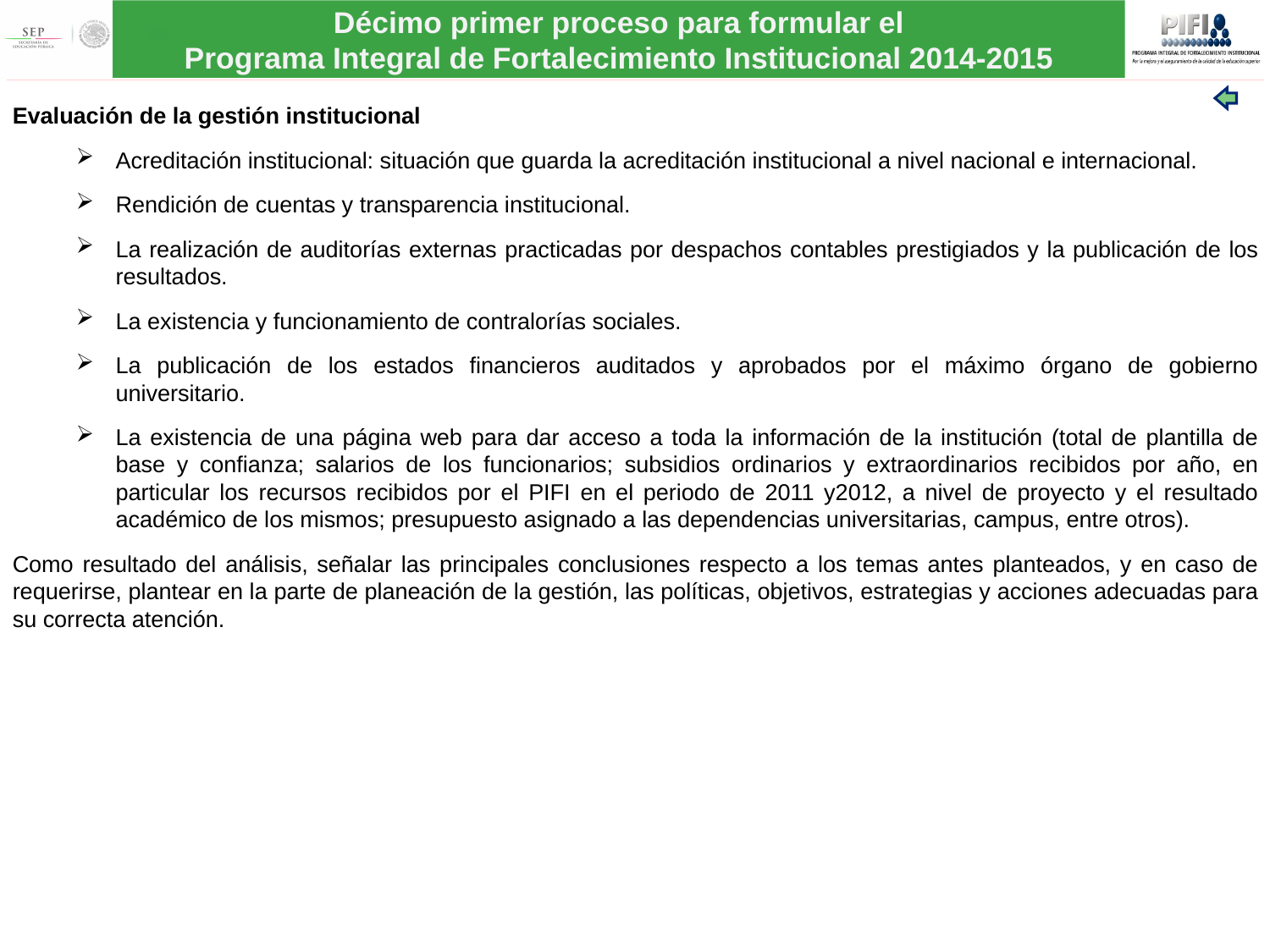

Evaluación de la gestión institucional

Acreditación institucional: situación que guarda la acreditación institucional a nivel nacional e internacional.

Rendición de cuentas y transparencia institucional.

La realización de auditorías externas practicadas por despachos contables prestigiados y la publicación de los resultados.

La existencia y funcionamiento de contralorías sociales.

La publicación de los estados financieros auditados y aprobados por el máximo órgano de gobierno universitario.

La existencia de una página web para dar acceso a toda la información de la institución (total de plantilla de base y confianza; salarios de los funcionarios; subsidios ordinarios y extraordinarios recibidos por año, en particular los recursos recibidos por el PIFI en el periodo de 2011 y2012, a nivel de proyecto y el resultado académico de los mismos; presupuesto asignado a las dependencias universitarias, campus, entre otros).

Como resultado del análisis, señalar las principales conclusiones respecto a los temas antes planteados, y en caso de requerirse, plantear en la parte de planeación de la gestión, las políticas, objetivos, estrategias y acciones adecuadas para su correcta atención.